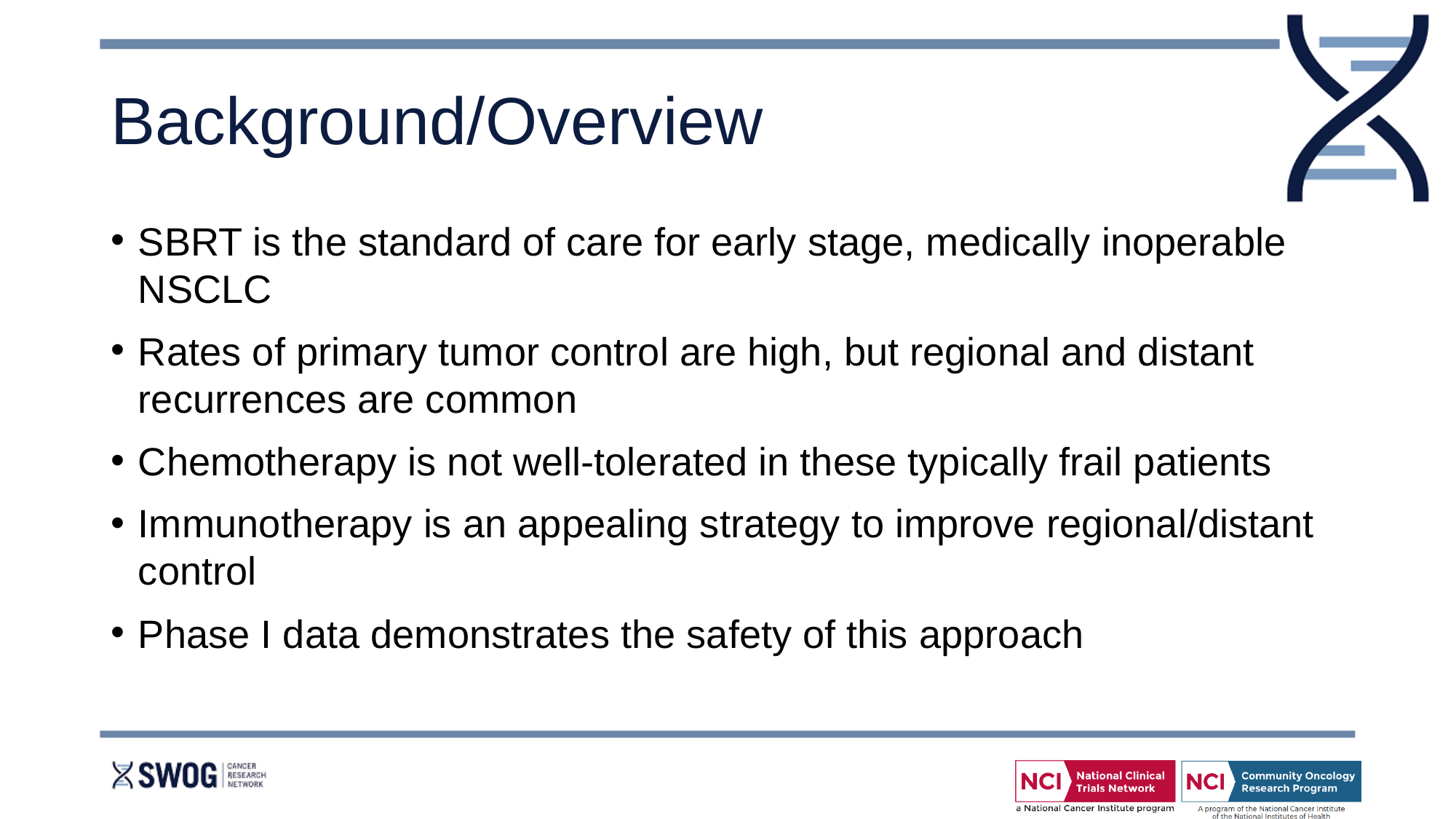

# Background/Overview
SBRT is the standard of care for early stage, medically inoperable NSCLC
Rates of primary tumor control are high, but regional and distant recurrences are common
Chemotherapy is not well-tolerated in these typically frail patients
Immunotherapy is an appealing strategy to improve regional/distant control
Phase I data demonstrates the safety of this approach